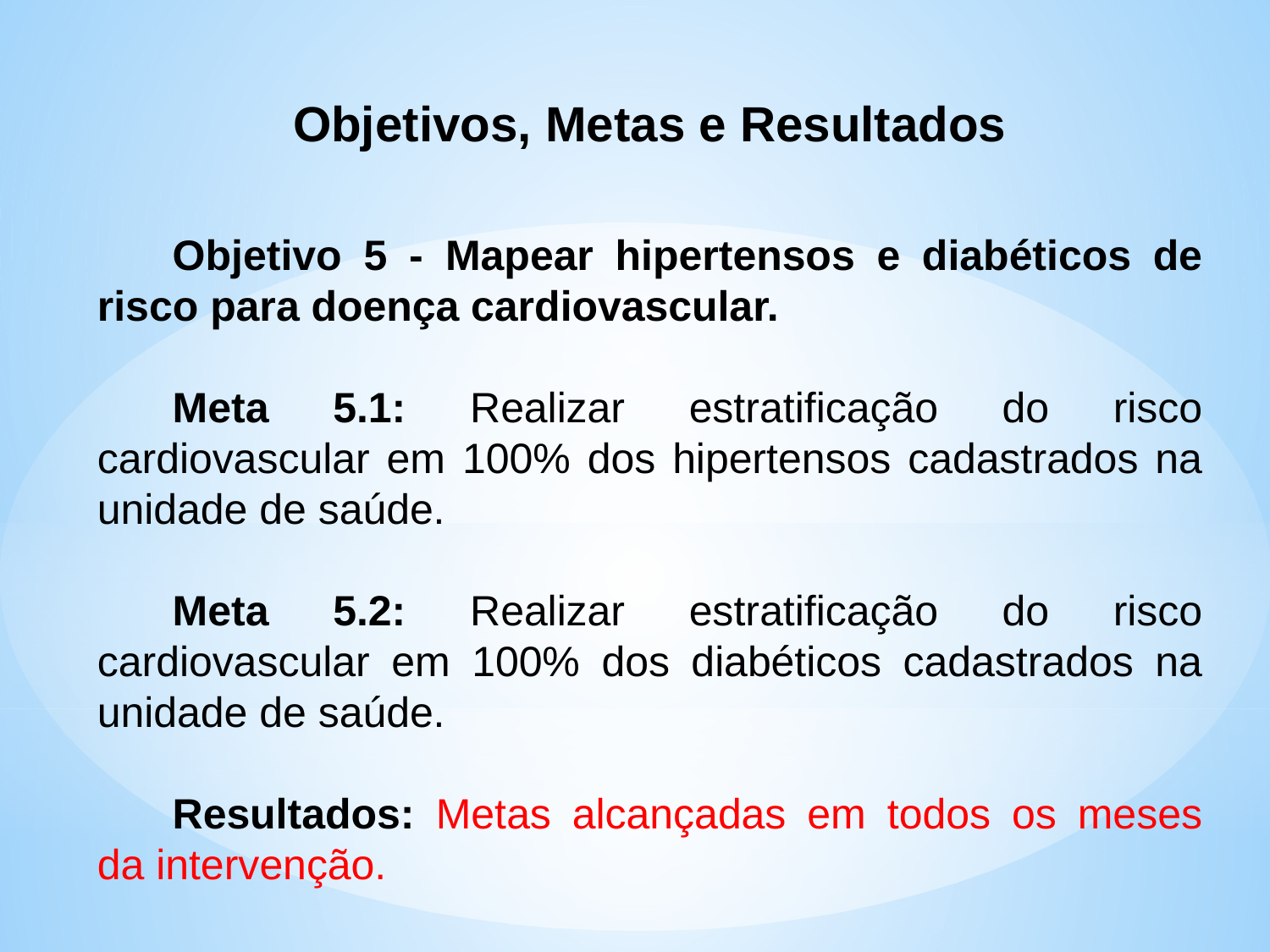

Objetivos, Metas e Resultados

Objetivo 5 - Mapear hipertensos e diabéticos de risco para doença cardiovascular.

Meta 5.1: Realizar estratificação do risco cardiovascular em 100% dos hipertensos cadastrados na unidade de saúde.

Meta 5.2: Realizar estratificação do risco cardiovascular em 100% dos diabéticos cadastrados na unidade de saúde.

Resultados: Metas alcançadas em todos os meses da intervenção.